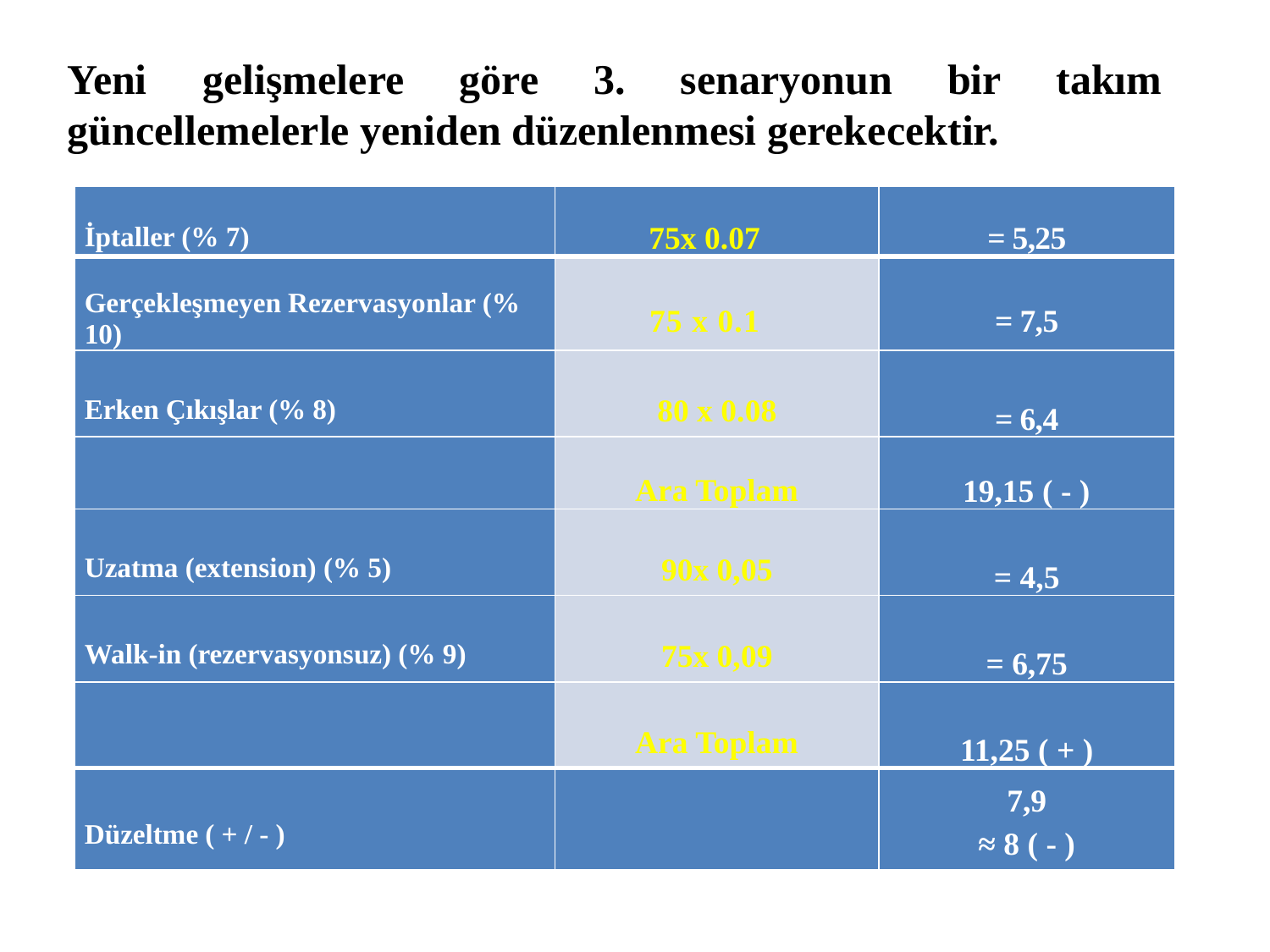

Yeni gelişmelere göre 3. senaryonun bir takım güncellemelerle yeniden düzenlenmesi gerekecektir.
| İptaller (% 7) | 75x 0.07 | = 5,25 |
| --- | --- | --- |
| Gerçekleşmeyen Rezervasyonlar (% 10) | 75 x 0.1 | = 7,5 |
| Erken Çıkışlar (% 8) | 80 x 0.08 | = 6,4 |
|  | Ara Toplam | 19,15 ( - ) |
| Uzatma (extension) (% 5) | 90x 0,05 | = 4,5 |
| Walk-in (rezervasyonsuz) (% 9) | 75x 0,09 | = 6,75 |
|  | Ara Toplam | 11,25 ( + ) |
| Düzeltme ( + / - ) |  | 7,9 ≈ 8 ( - ) |